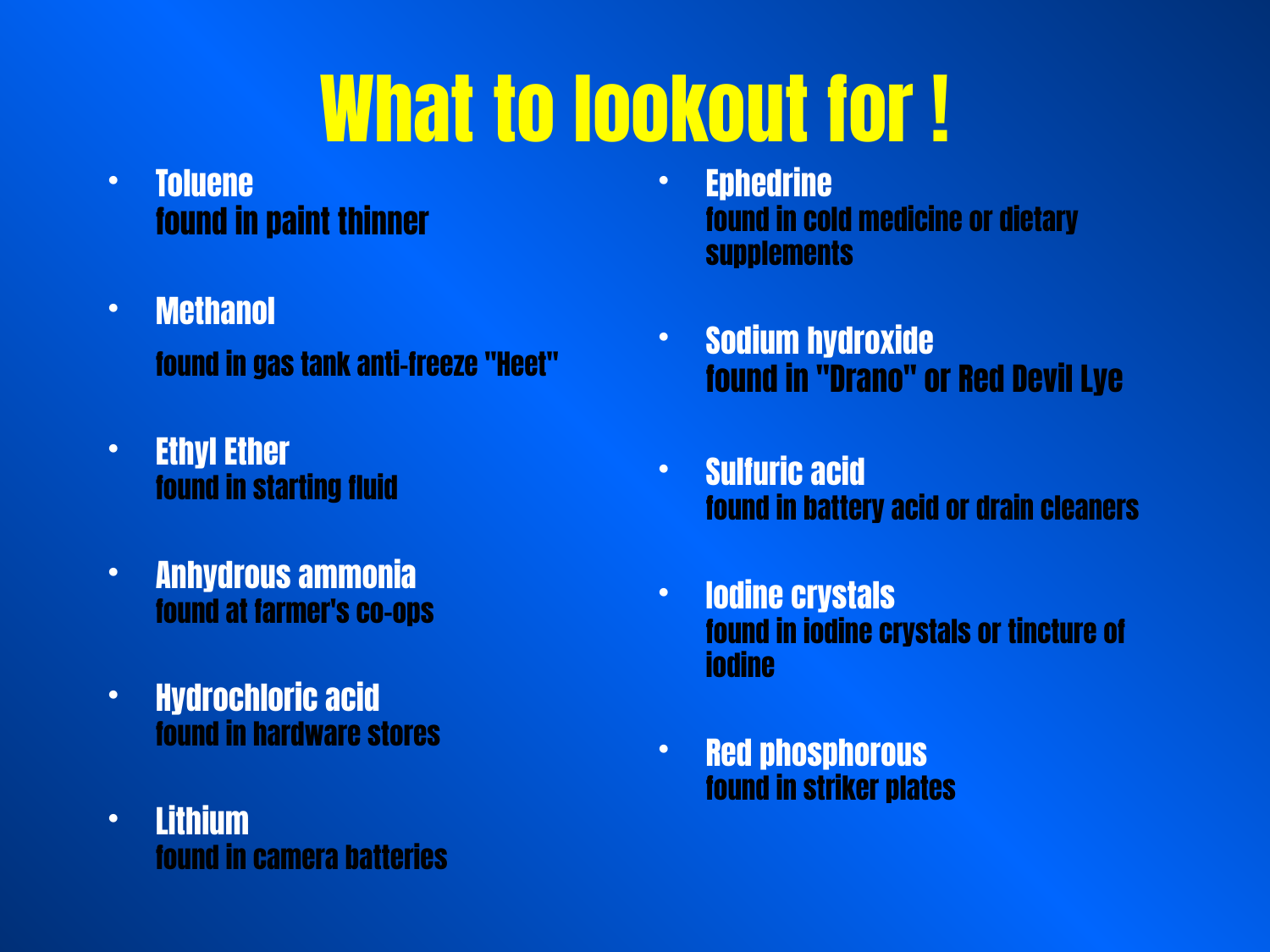

# What to lookout for !
Toluene
found in paint thinner
Methanol
	found in gas tank anti-freeze "Heet"
Ethyl Ether
found in starting fluid
Anhydrous ammonia
found at farmer's co-ops
Hydrochloric acid
found in hardware stores
Lithium
found in camera batteries
Ephedrine
found in cold medicine or dietary supplements
Sodium hydroxide
found in "Drano" or Red Devil Lye
Sulfuric acid
found in battery acid or drain cleaners
Iodine crystals
found in iodine crystals or tincture of iodine
Red phosphorous
found in striker plates